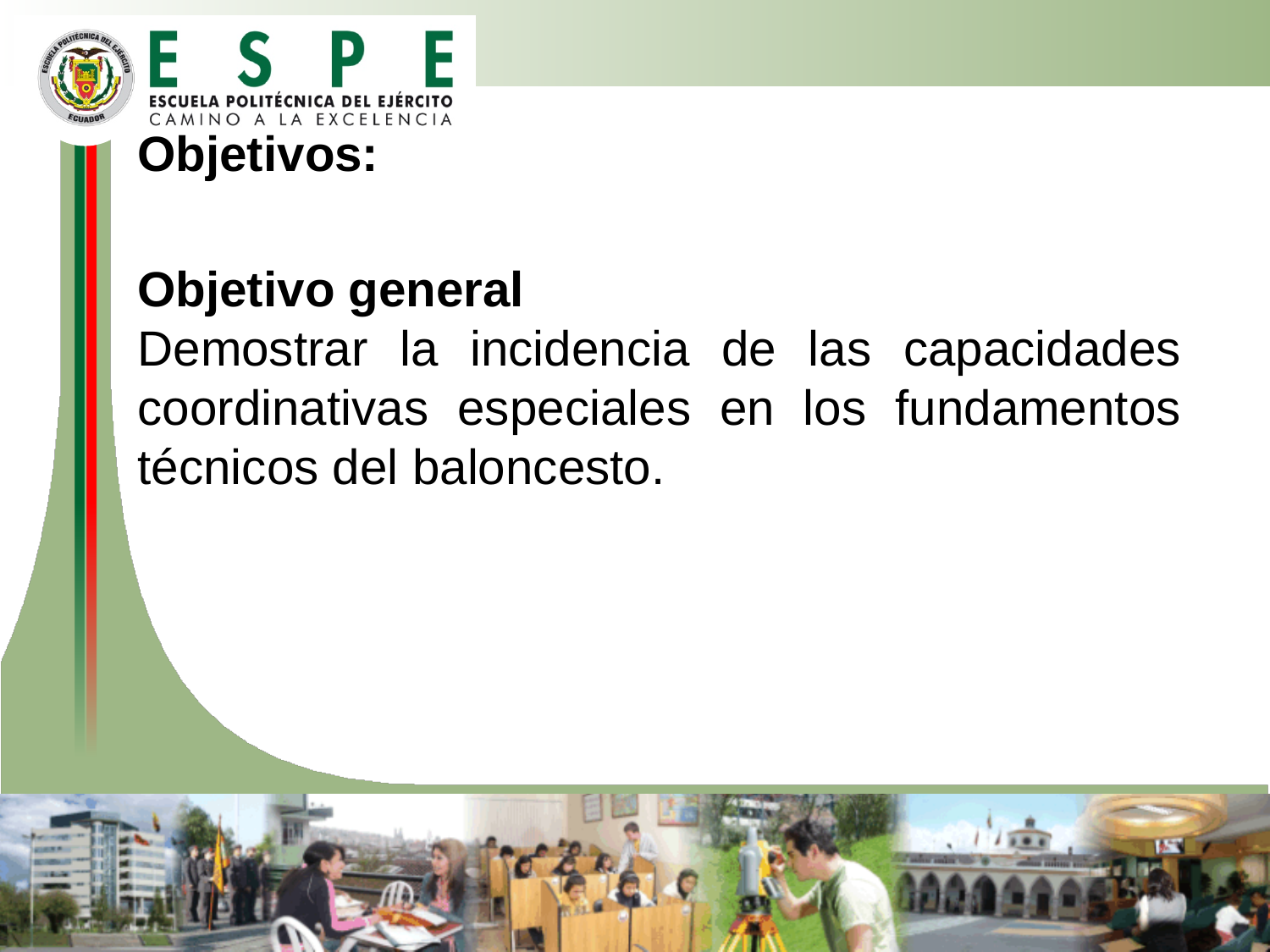

Objetivos:

Objetivo general
Demostrar la incidencia de las capacidades coordinativas especiales en los fundamentos técnicos del baloncesto.